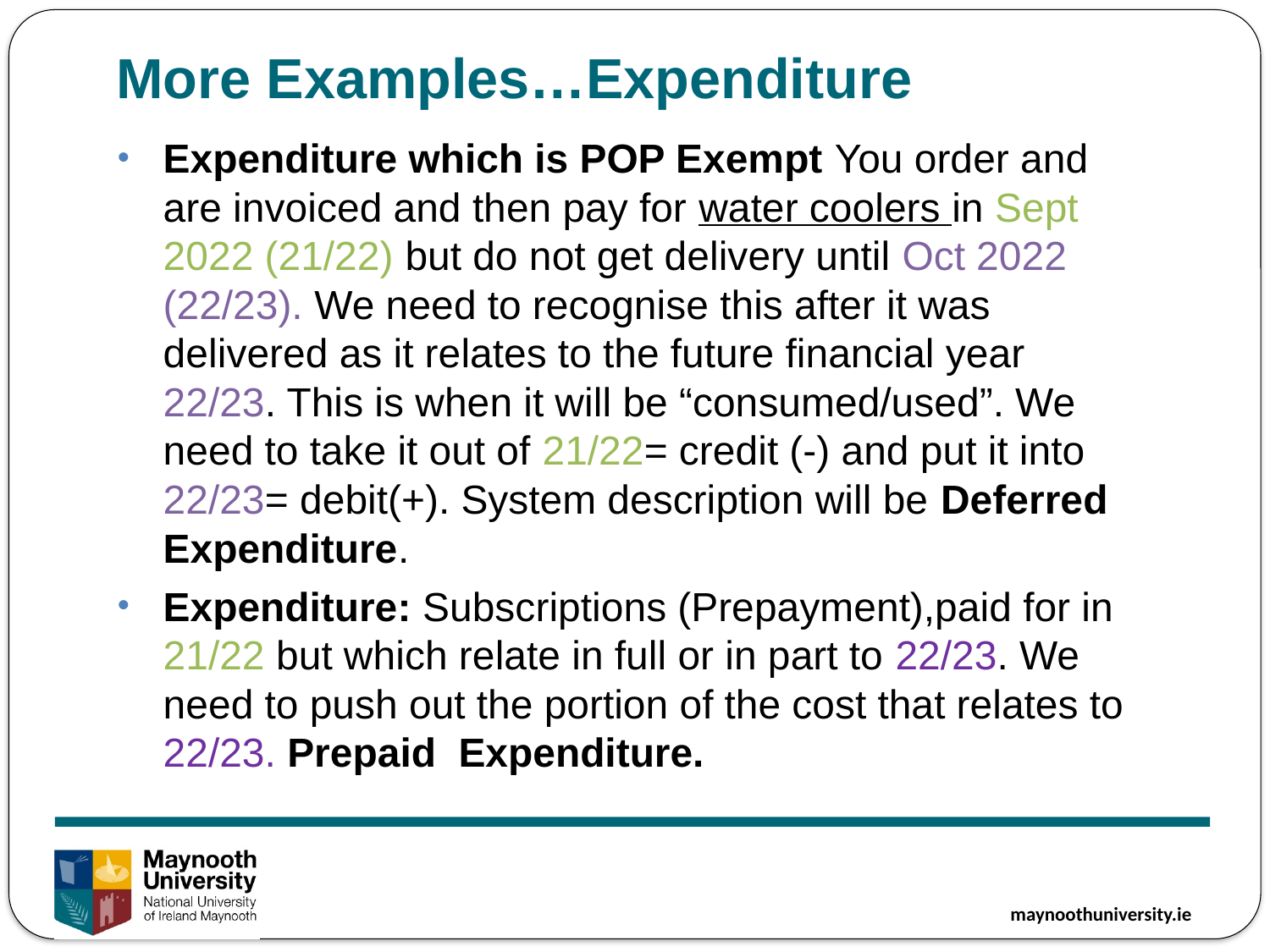

More Examples…Expenditure

Expenditure which is POP Exempt You order and are invoiced and then pay for water coolers in Sept 2022 (21/22) but do not get delivery until Oct 2022 (22/23). We need to recognise this after it was delivered as it relates to the future financial year 22/23. This is when it will be “consumed/used”. We need to take it out of 21/22= credit (-) and put it into 22/23= debit(+). System description will be Deferred Expenditure.
Expenditure: Subscriptions (Prepayment),paid for in 21/22 but which relate in full or in part to 22/23. We need to push out the portion of the cost that relates to 22/23. Prepaid  Expenditure.